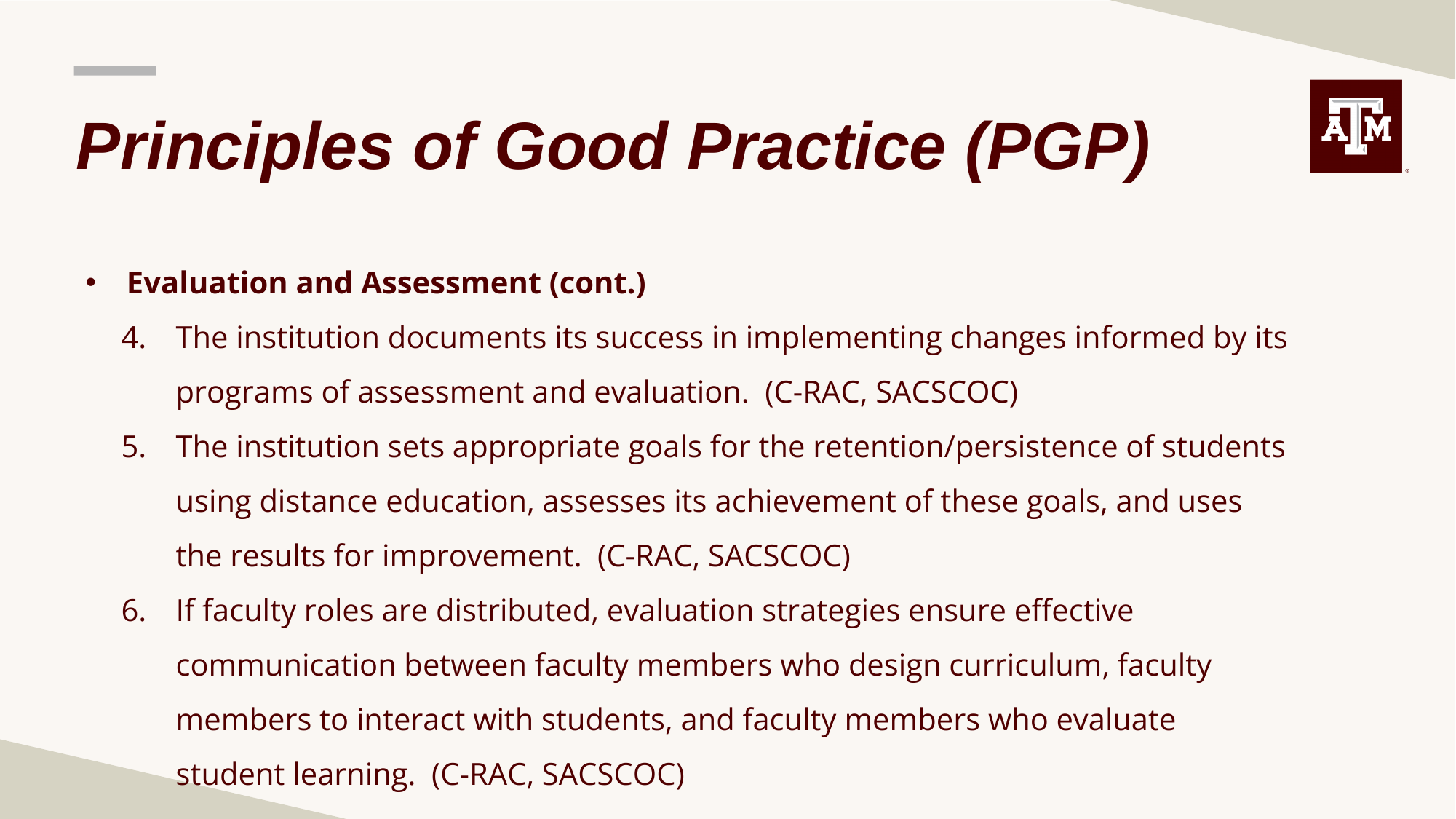

Principles of Good Practice (PGP)
Evaluation and Assessment (cont.)
The institution documents its success in implementing changes informed by its programs of assessment and evaluation.  (C-RAC, SACSCOC)
The institution sets appropriate goals for the retention/persistence of students using distance education, assesses its achievement of these goals, and uses the results for improvement.  (C-RAC, SACSCOC)
If faculty roles are distributed, evaluation strategies ensure effective communication between faculty members who design curriculum, faculty members to interact with students, and faculty members who evaluate student learning.  (C-RAC, SACSCOC)